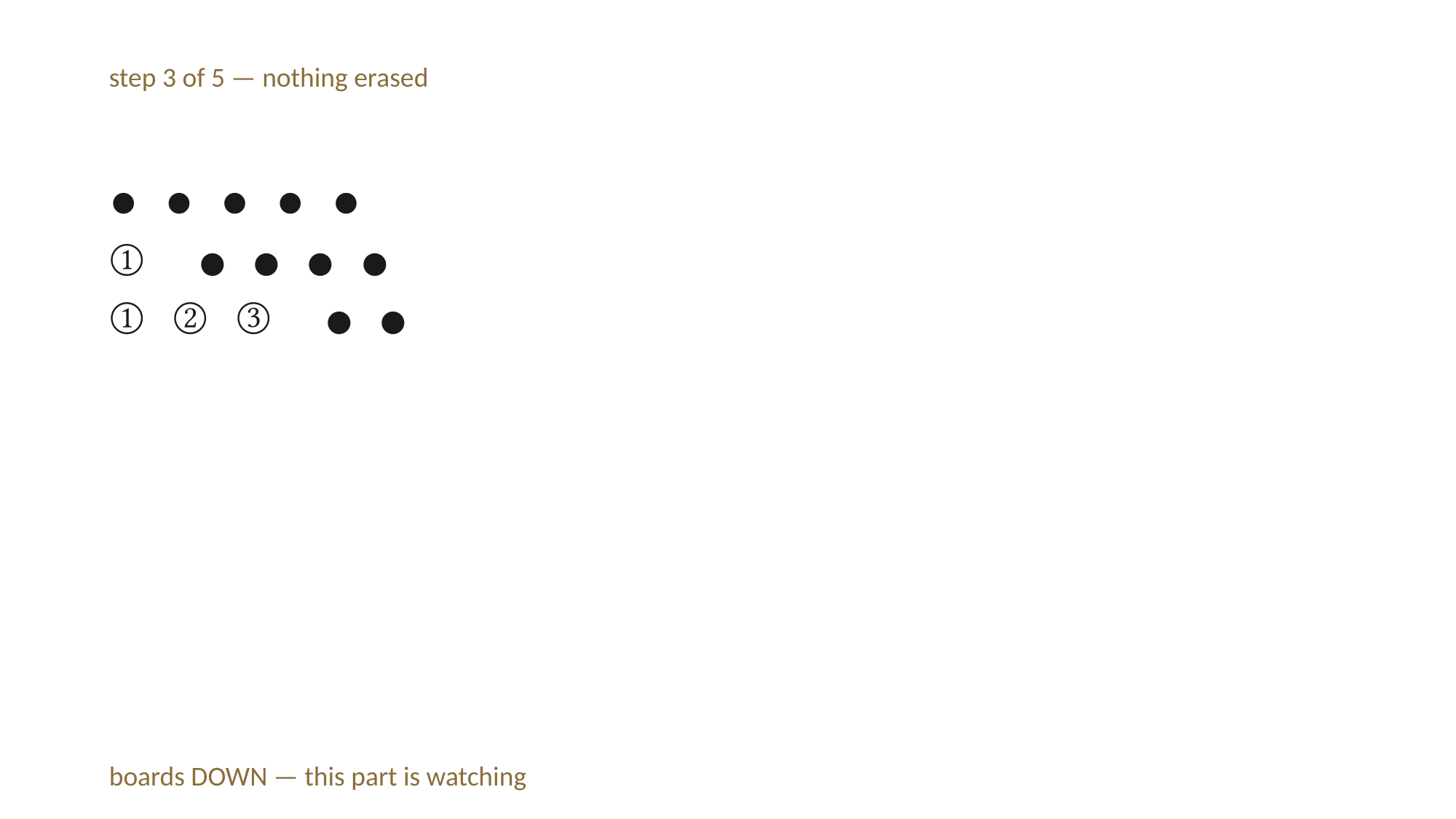

step 3 of 5 — nothing erased
● ● ● ● ●
①  ● ● ● ●
① ② ③  ● ●
boards DOWN — this part is watching